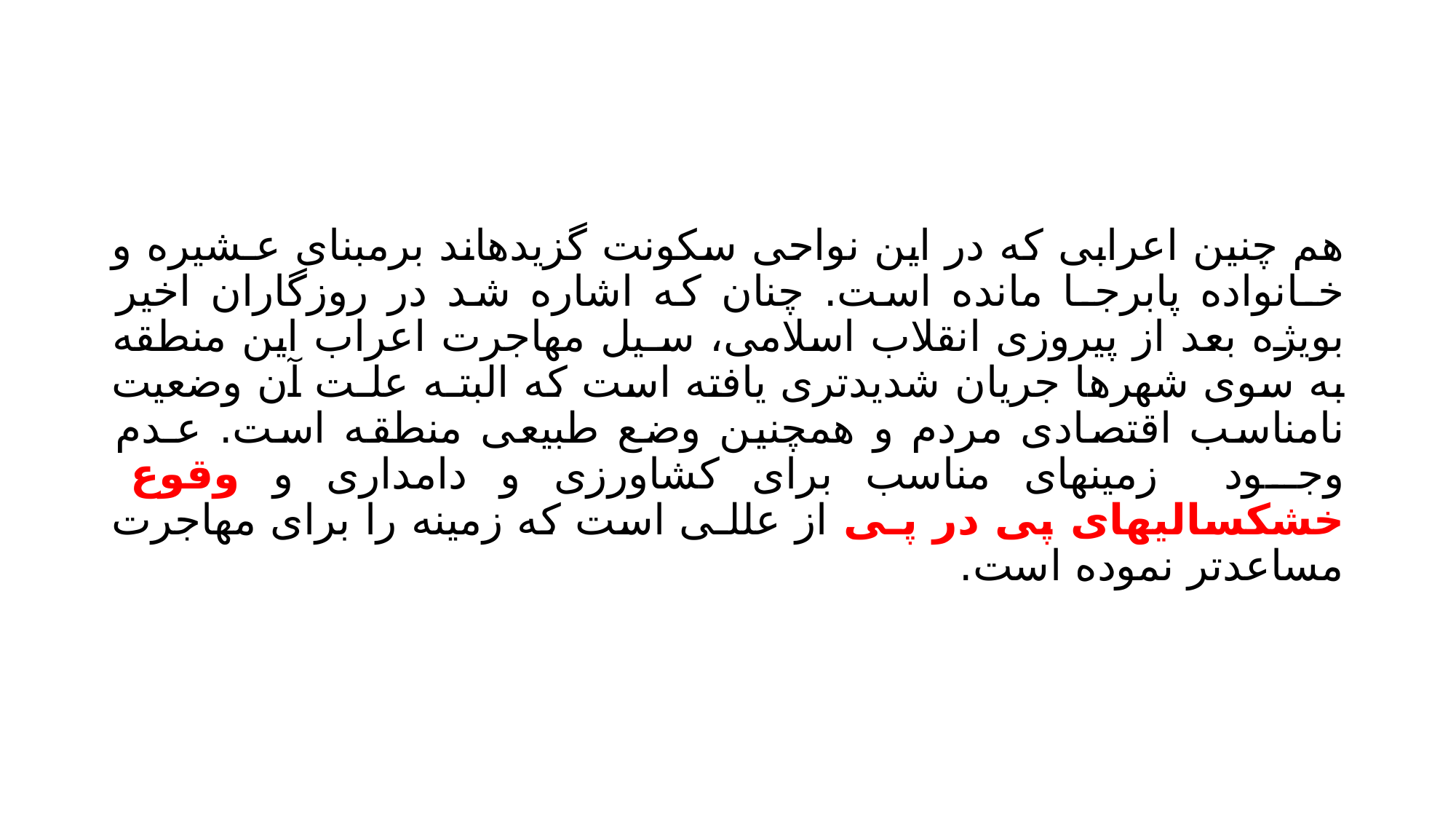

#
هم چنین اعرابی که در این نواحی سکونت گزیدهاند برمبنای عـشیره و خـانواده پابرجـا مانده است. چنان که اشاره شد در روزگاران اخیر بویژه بعد از پیروزی انقلاب اسلامی، سـیل مهاجرت اعراب این منطقه به سوی شهرها جریان شدیدتری یافته است که البتـه علـت آن وضعیت نامناسب اقتصادی مردم و همچنین وضع طبیعی منطقه است. عـدم وجـود  زمینهای مناسب برای کشاورزی و دامداری و وقوع خشکسالیهای پی در پـی از عللـی است که زمینه را برای مهاجرت مساعدتر نموده است.